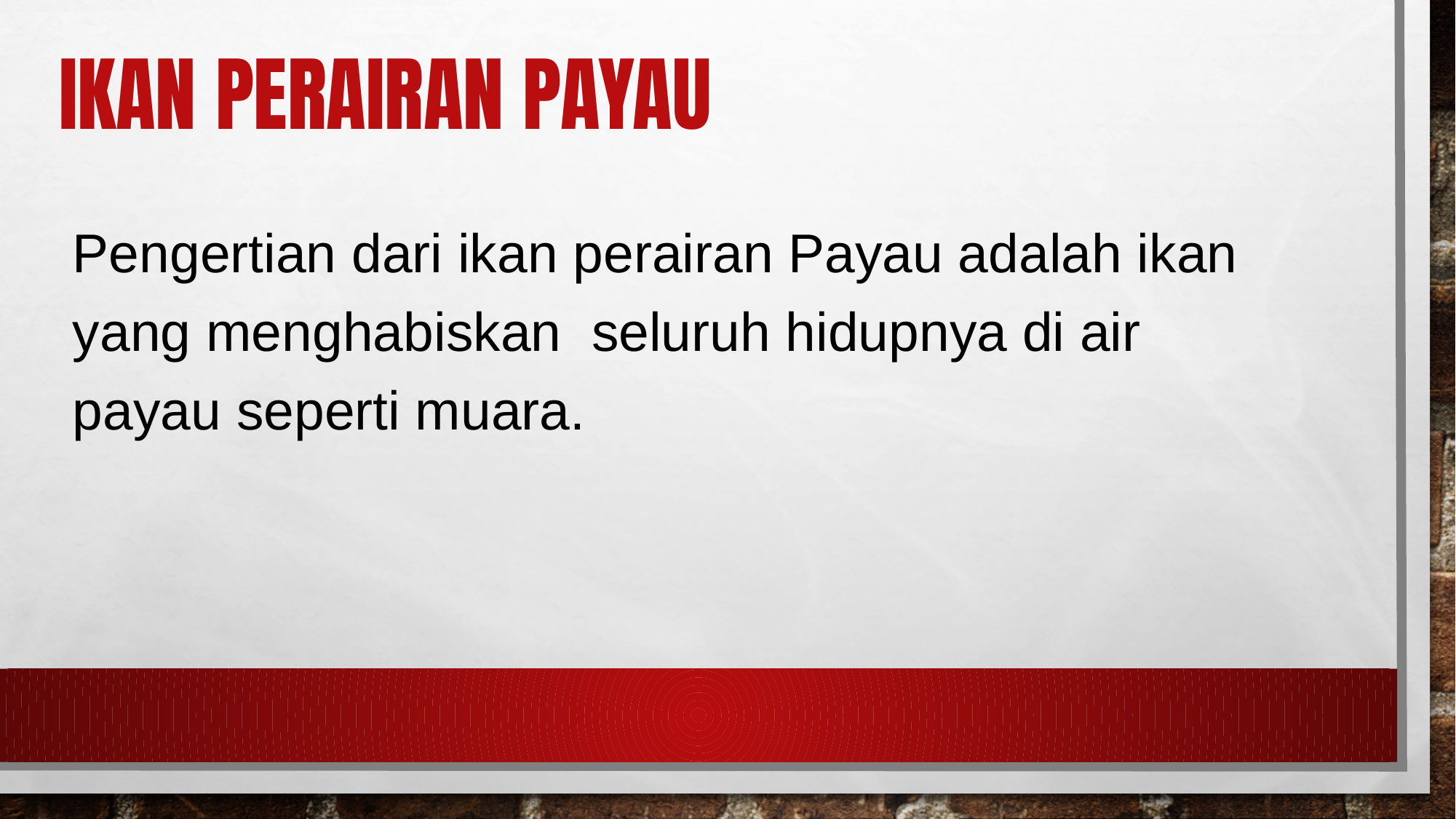

# Ikan Perairan PAYAU
Pengertian dari ikan perairan Payau adalah ikan yang menghabiskan  seluruh hidupnya di air payau seperti muara.